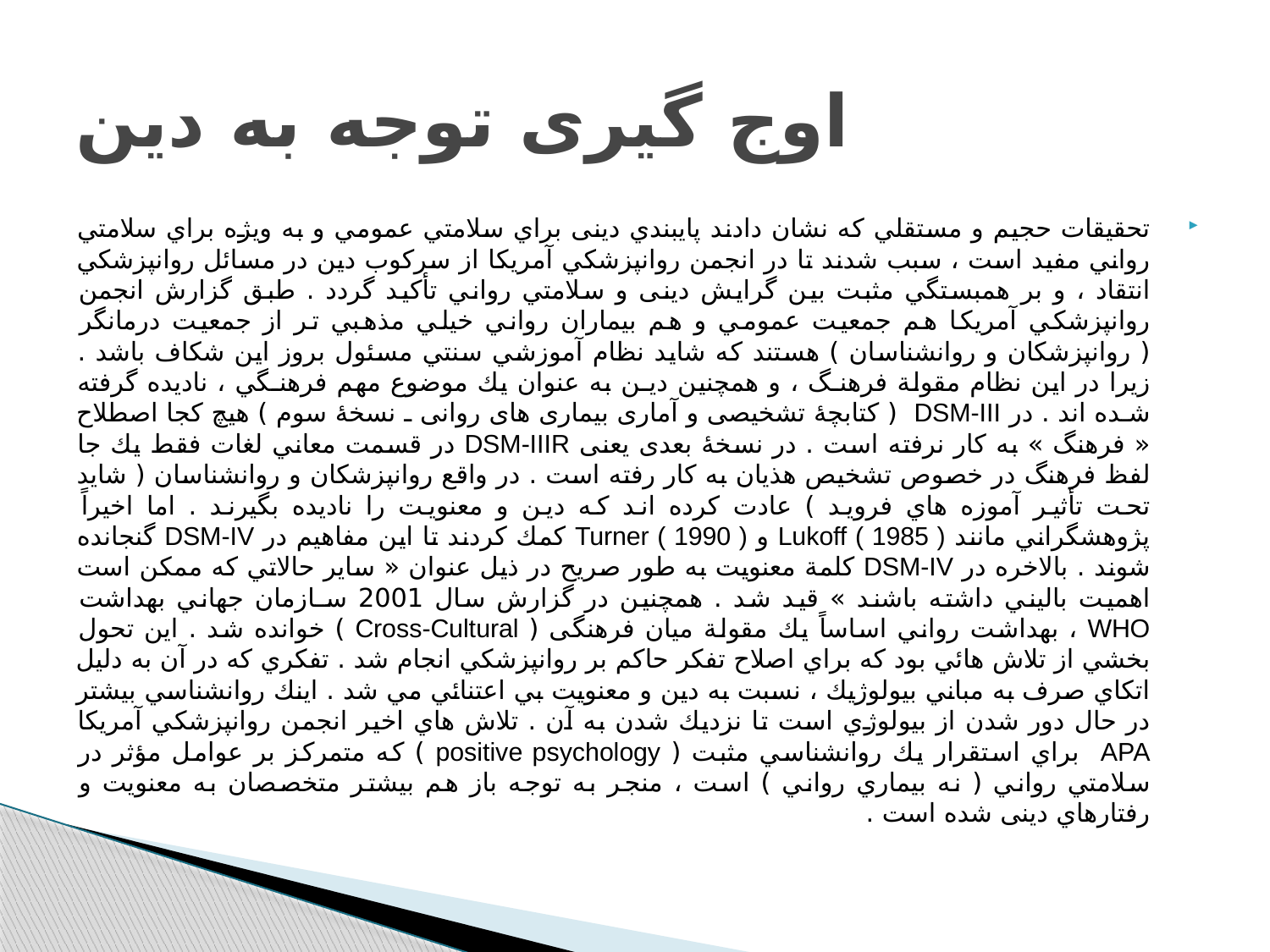

# اوج گیری توجه به دین
تحقيقات حجيم و مستقلي كه نشان دادند پايبندي دینی براي سلامتي عمومي و به ويژه براي سلامتي رواني مفيد است ، سبب شدند تا در انجمن روانپزشكي آمريكا از سركوب دین در مسائل روانپزشكي انتقاد ، و بر همبستگي مثبت بين گرايش دینی و سلامتي رواني تأكيد گردد . طبق گزارش انجمن روانپزشكي آمريكا هم جمعيت عمومي و هم بيماران رواني خيلي مذهبي تر از جمعيت درمانگر ( روانپزشكان و روانشناسان ) هستند كه شايد نظام آموزشي سنتي مسئول بروز اين شكاف باشد . زيرا در اين نظام مقولة فرهنـگ ، و همچنین دیـن به عنوان يك موضوع مهم فرهنـگي ، ناديده گرفته شـده اند . در DSM-III  ( کتابچۀ تشخیصی و آماری بیماری های روانی ـ نسخۀ سوم ) هيچ كجا اصطلاح « فرهنگ » به كار نرفته است . در نسخۀ بعدی یعنی DSM-IIIR در قسمت معاني لغات فقط يك جا لفظ فرهنگ در خصوص تشخيص هذيان به كار رفته است . در واقع روانپزشكان و روانشناسان ( شايد تحت تأثير آموزه هاي فرويد ) عادت كرده اند كه دین و معنويت را ناديده بگيرند . اما اخيراً پژوهشگراني مانند Lukoff ( 1985 ) و Turner ( 1990 ) كمك كردند تا اين مفاهيم در DSM-IV گنجانده شوند . بالاخره در DSM-IV كلمة معنويت به طور صريح در ذيل عنوان « ساير حالاتي كه ممكن است اهميت باليني داشته باشند » قيد شد . همچنين در گزارش سال 2001 سـازمان جهاني بهداشت WHO ، بهداشت رواني اساساً يك مقولة میان فرهنگی ( Cross-Cultural ) خوانده شد . اين تحول بخشي از تلاش هائي بود كه براي اصلاح تفكر حاكم بر روانپزشكي انجام شد . تفكري كه در آن به دليل اتكاي صرف به مباني بيولوژيك ، نسبت به دین و معنويت بي اعتنائي مي شد . اينك روانشناسي بيشتر در حال دور شدن از بيولوژي است تا نزديك شدن به آن . تلاش هاي اخير انجمن روانپزشكي آمريكا APA  براي استقرار يك روانشناسي مثبت ( positive psychology ) كه متمركز بر عوامل مؤثر در سلامتي رواني ( نه بيماري رواني ) است ، منجر به توجه باز هم بيشتر متخصصان به معنويت و رفتارهاي دینی شده است .